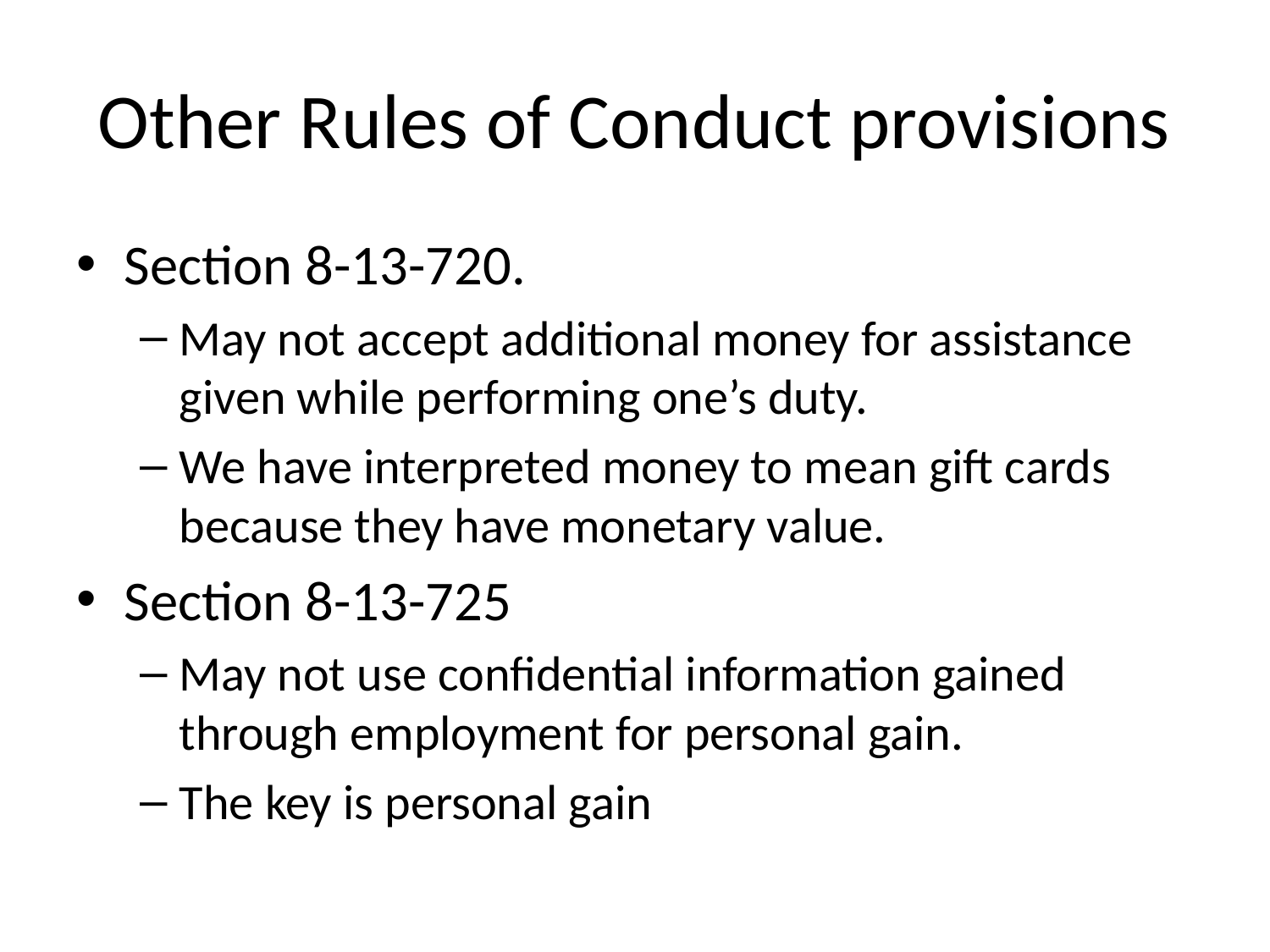

# Other Rules of Conduct provisions
Section 8-13-720.
May not accept additional money for assistance given while performing one’s duty.
We have interpreted money to mean gift cards because they have monetary value.
Section 8-13-725
May not use confidential information gained through employment for personal gain.
The key is personal gain